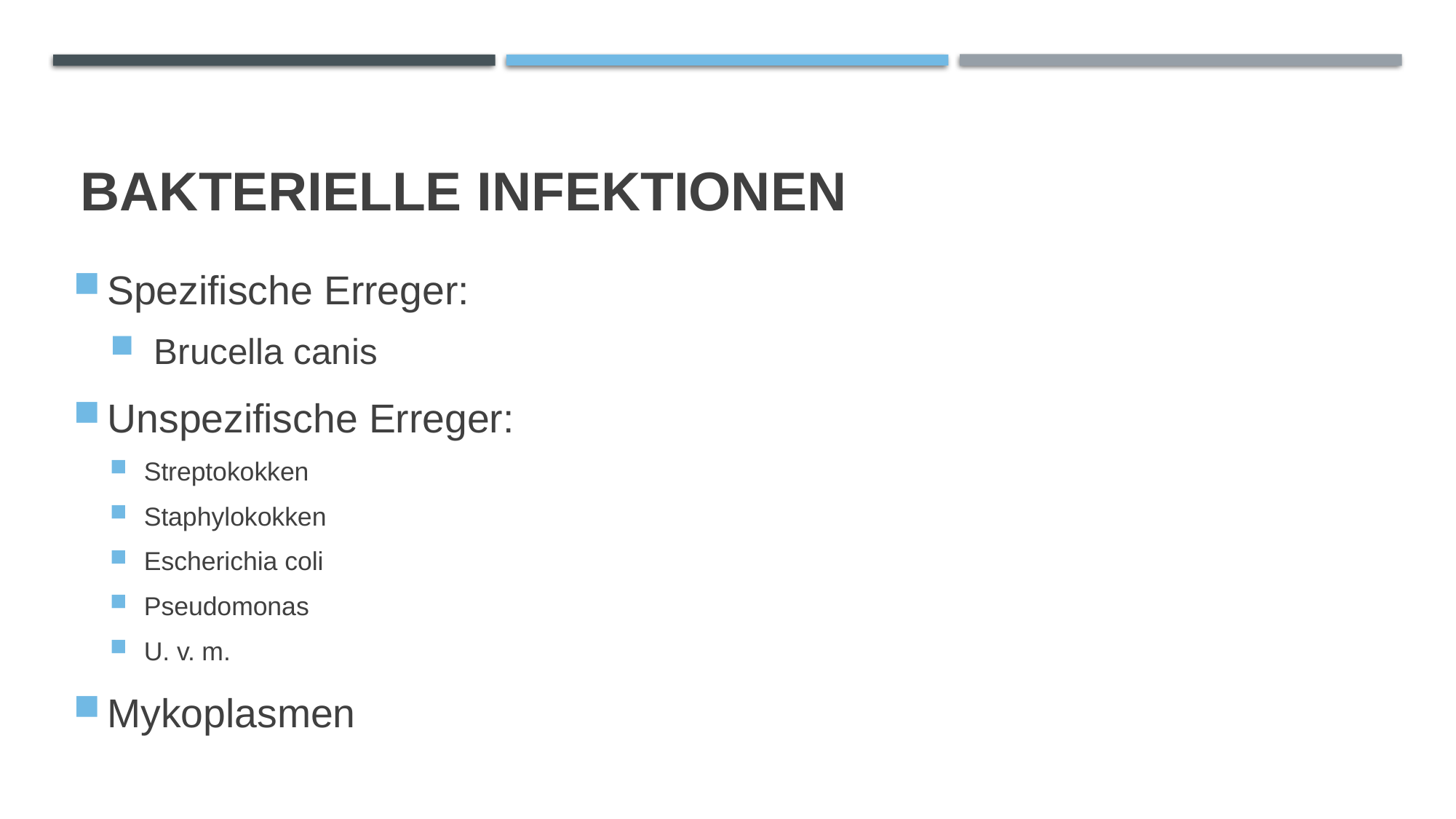

# Bakterielle Infektionen
Spezifische Erreger:
 Brucella canis
Unspezifische Erreger:
Streptokokken
Staphylokokken
Escherichia coli
Pseudomonas
U. v. m.
Mykoplasmen